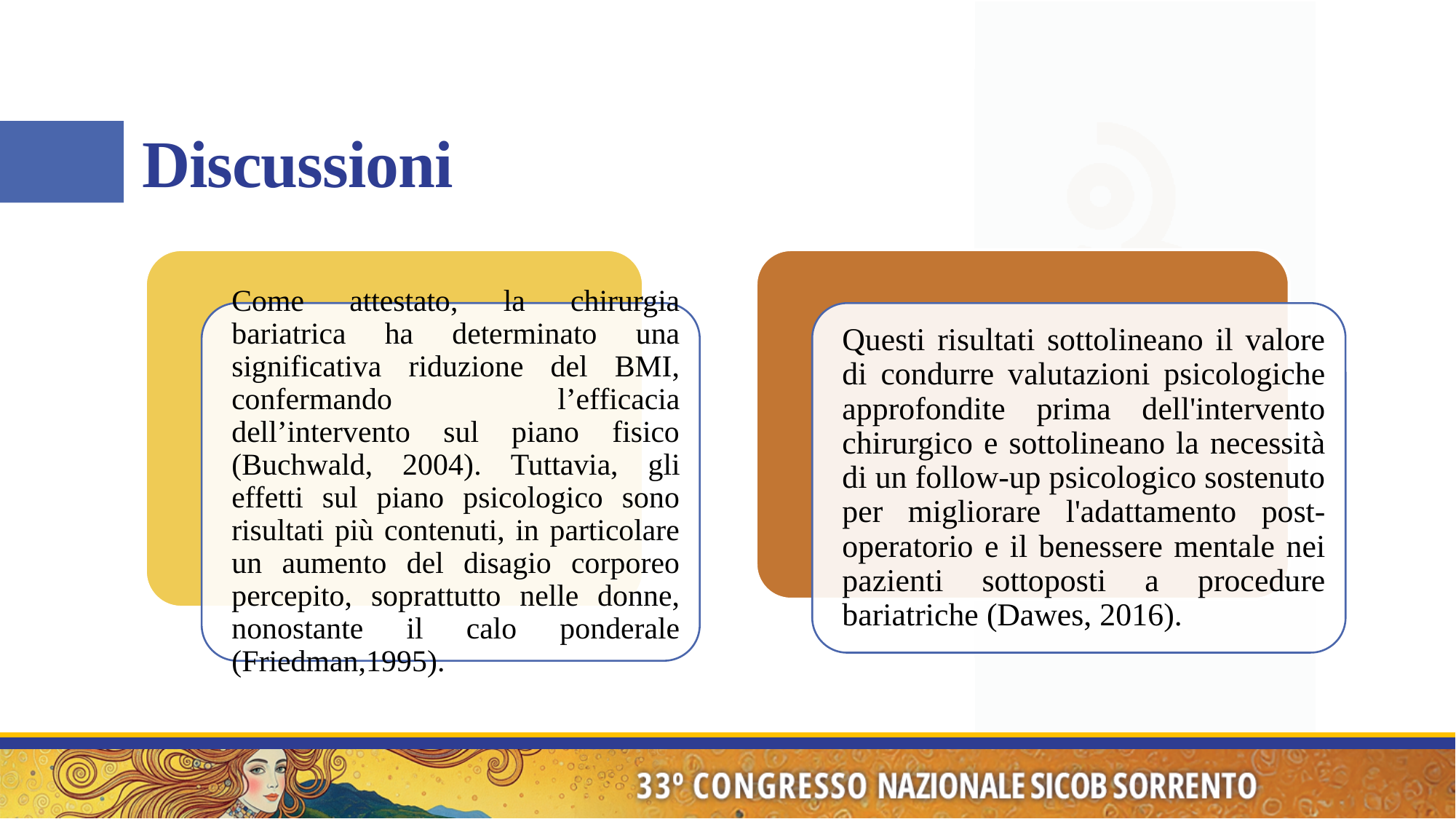

# Discussioni
Come attestato, la chirurgia bariatrica ha determinato una significativa riduzione del BMI, confermando l’efficacia dell’intervento sul piano fisico (Buchwald, 2004). Tuttavia, gli effetti sul piano psicologico sono risultati più contenuti, in particolare un aumento del disagio corporeo percepito, soprattutto nelle donne, nonostante il calo ponderale (Friedman,1995).
Questi risultati sottolineano il valore di condurre valutazioni psicologiche approfondite prima dell'intervento chirurgico e sottolineano la necessità di un follow-up psicologico sostenuto per migliorare l'adattamento post-operatorio e il benessere mentale nei pazienti sottoposti a procedure bariatriche (Dawes, 2016).